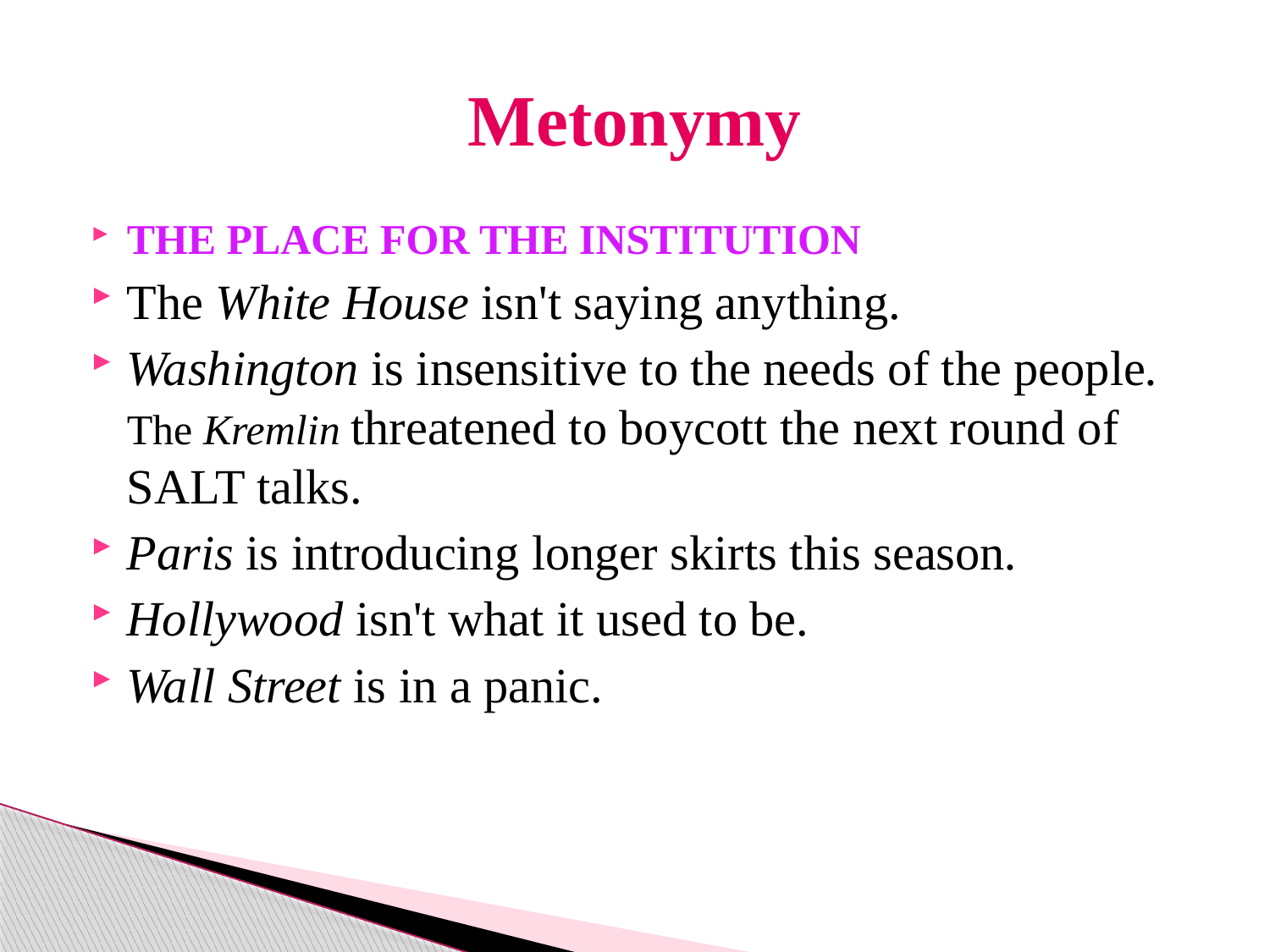

# Metonymy
THE PLACE FOR THE INSTITUTION
The White House isn't saying anything.
Washington is insensitive to the needs of the people. The Kremlin threatened to boycott the next round of SALT talks.
Paris is introducing longer skirts this season.
Hollywood isn't what it used to be.
Wall Street is in a panic.